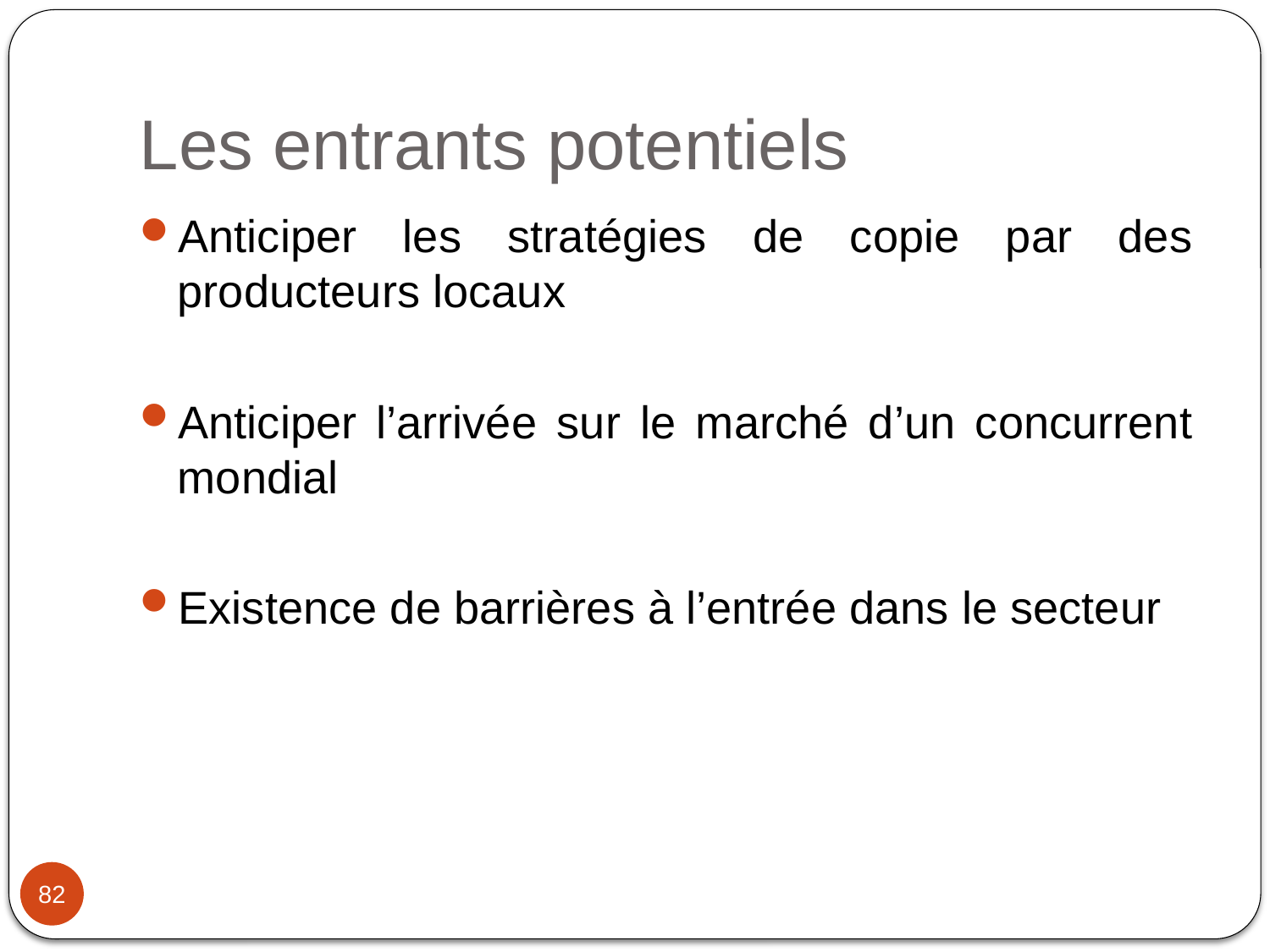

# Les entrants potentiels
Anticiper les stratégies de copie par des producteurs locaux

Anticiper l’arrivée sur le marché d’un concurrent mondial

Existence de barrières à l’entrée dans le secteur
82